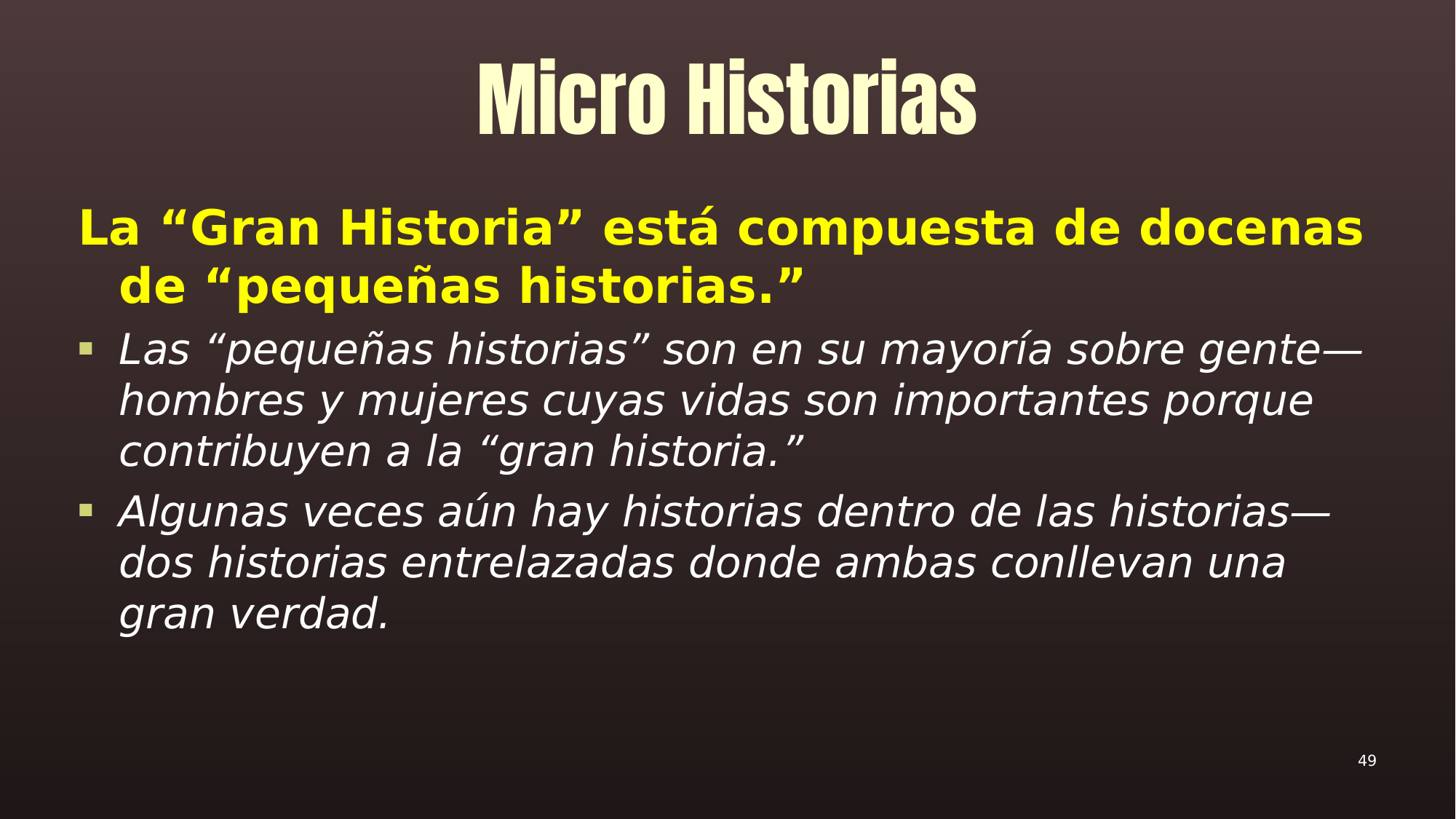

# Micro Historias
La “Gran Historia” está compuesta de docenas de “pequeñas historias.”
Las “pequeñas historias” son en su mayoría sobre gente—hombres y mujeres cuyas vidas son importantes porque contribuyen a la “gran historia.”
Algunas veces aún hay historias dentro de las historias—dos historias entrelazadas donde ambas conllevan una gran verdad.
49